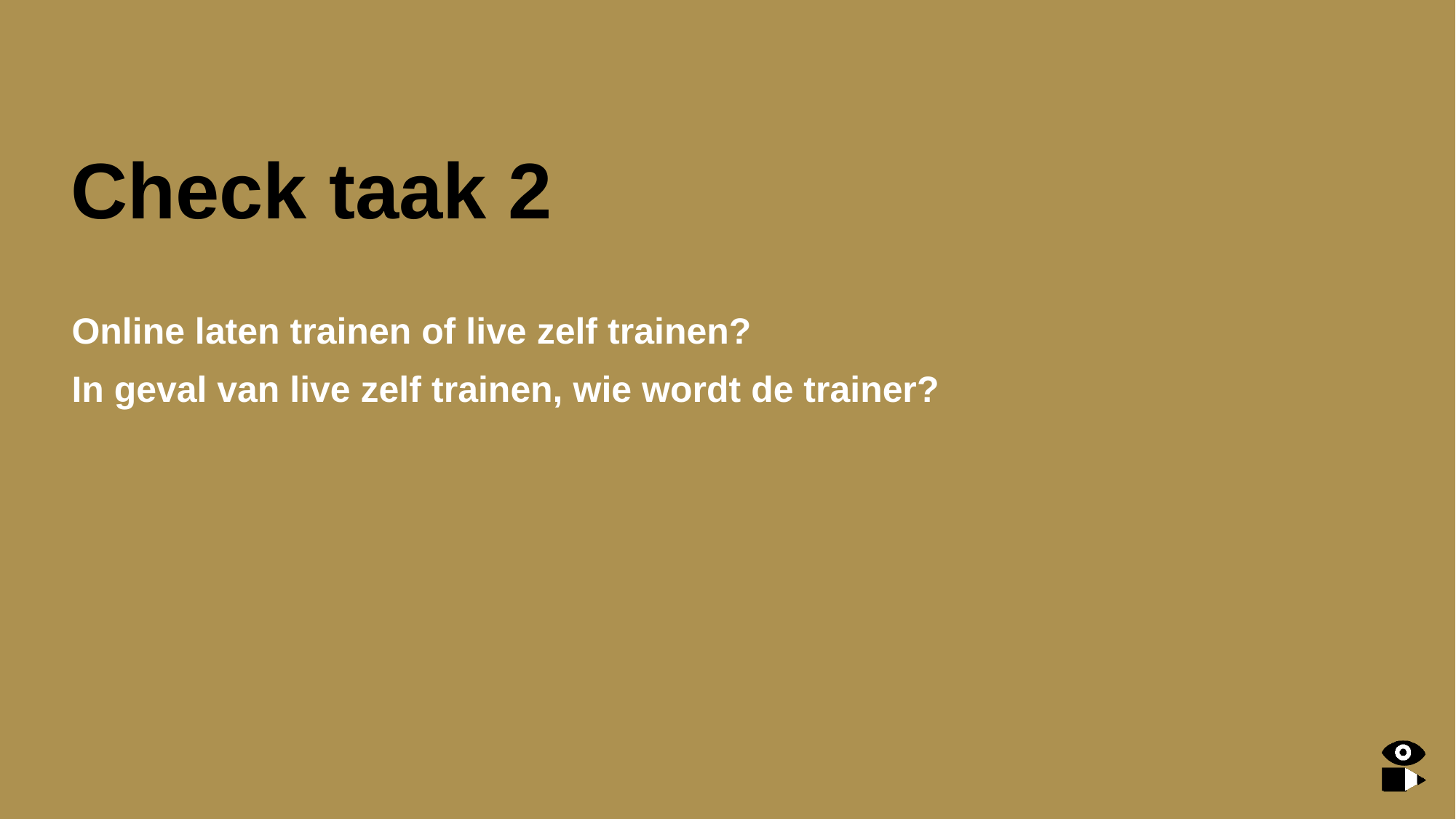

# Check taak 2

Online laten trainen of live zelf trainen?
In geval van live zelf trainen, wie wordt de trainer?